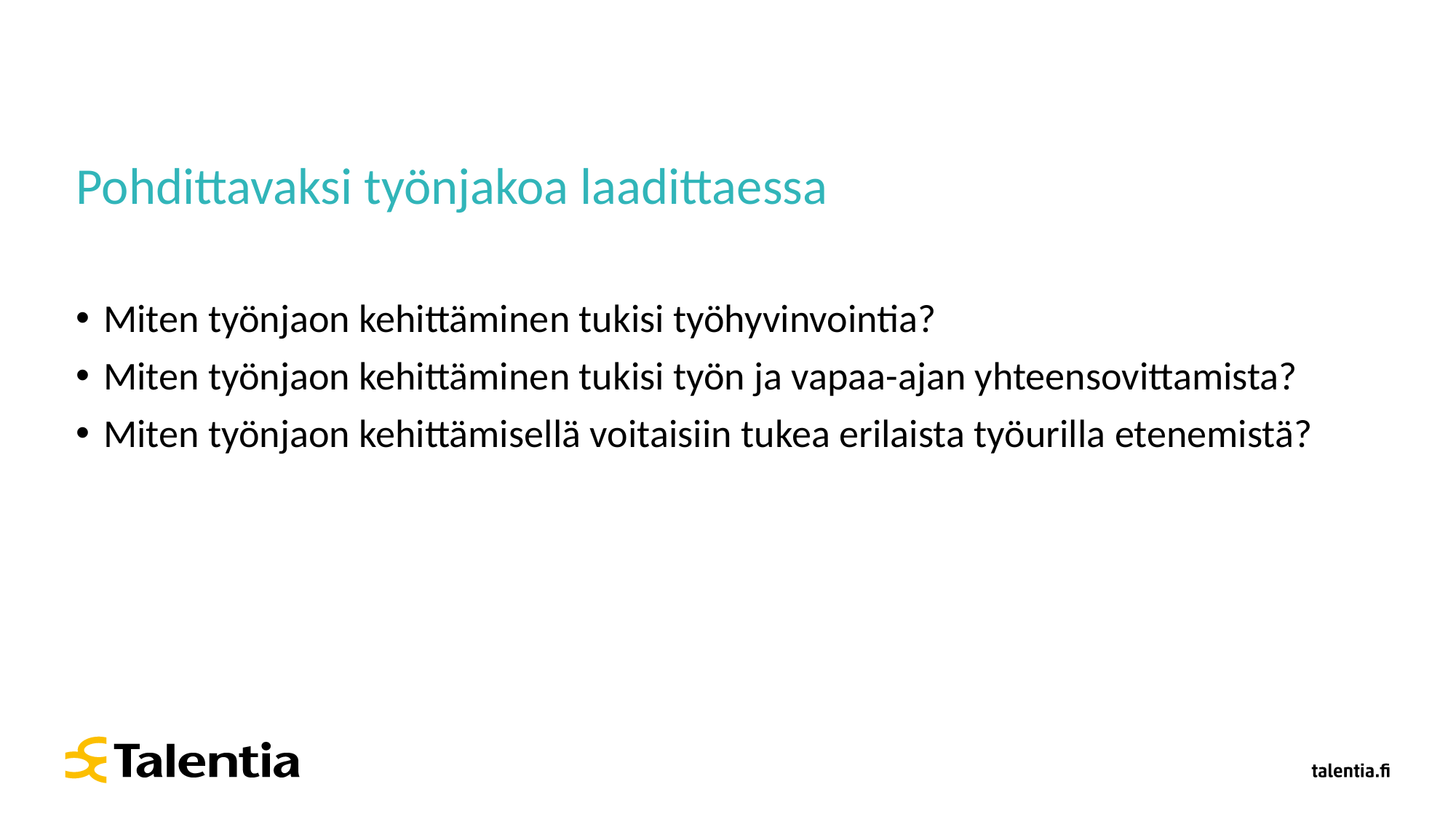

# Pohdittavaksi työnjakoa laadittaessa
Miten työnjaon kehittäminen tukisi työhyvinvointia?
Miten työnjaon kehittäminen tukisi työn ja vapaa-ajan yhteensovittamista?
Miten työnjaon kehittämisellä voitaisiin tukea erilaista työurilla etenemistä?